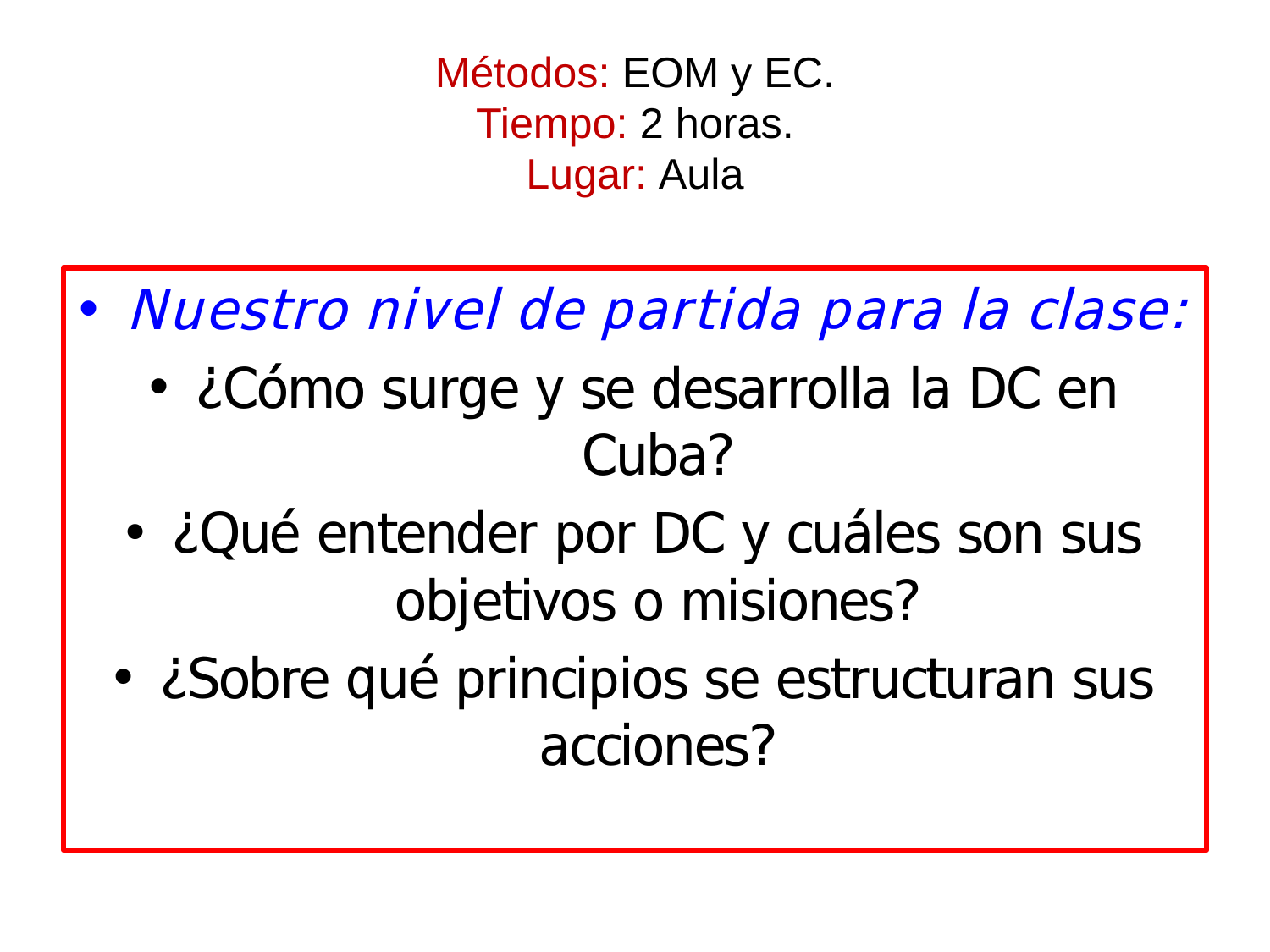

# Métodos: EOM y EC. Tiempo: 2 horas. Lugar: Aula
Nuestro nivel de partida para la clase:
¿Cómo surge y se desarrolla la DC en Cuba?
¿Qué entender por DC y cuáles son sus objetivos o misiones?
¿Sobre qué principios se estructuran sus acciones?